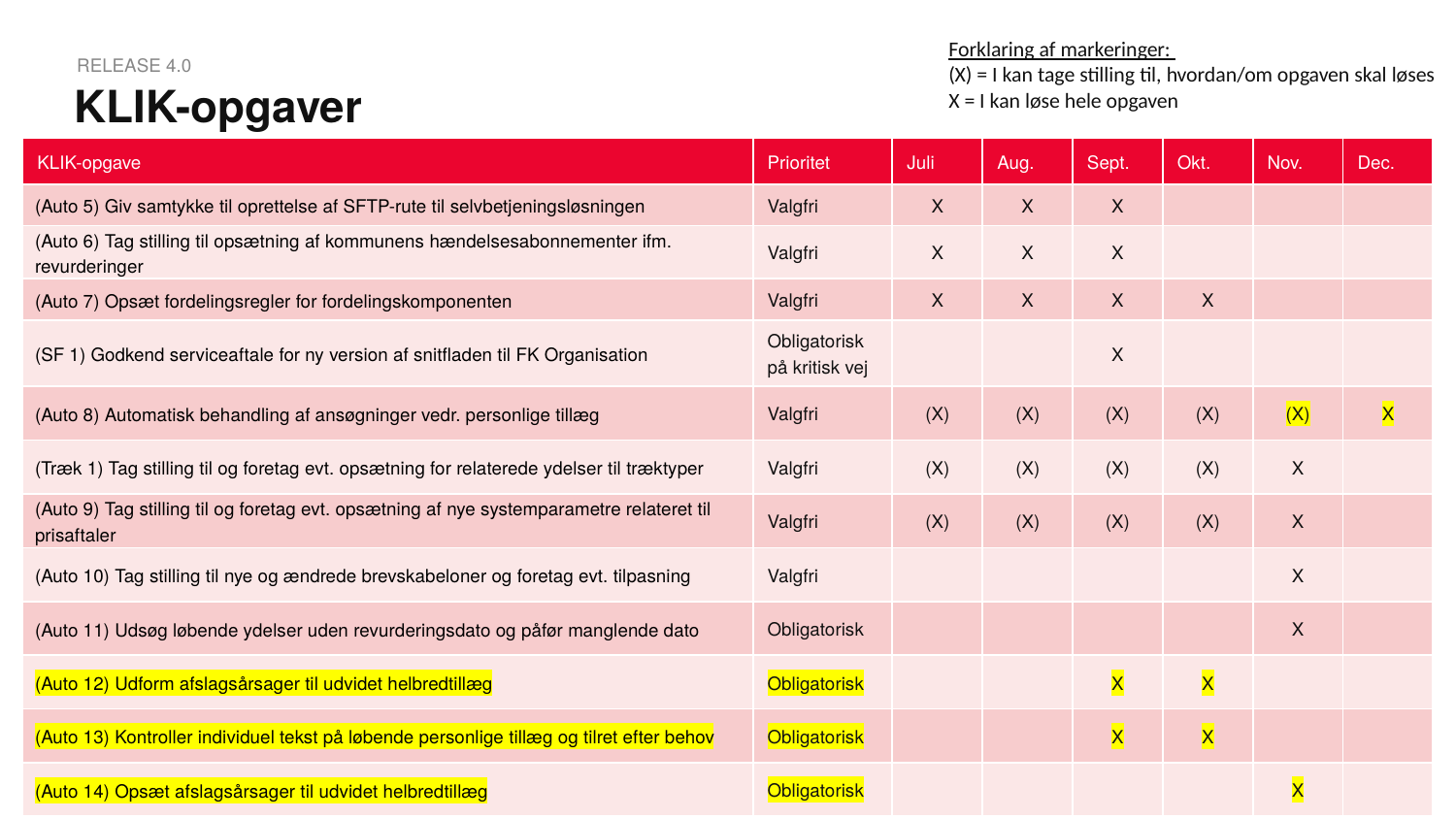

Forklaring af markeringer:
(X) = I kan tage stilling til, hvordan/om opgaven skal løses
X = I kan løse hele opgaven
Release 4.0
# KLIK-opgaver
| KLIK-opgave | Prioritet | Juli | Aug. | Sept. | Okt. | Nov. | Dec. |
| --- | --- | --- | --- | --- | --- | --- | --- |
| (Auto 5) Giv samtykke til oprettelse af SFTP-rute til selvbetjeningsløsningen | Valgfri | X | X | X |  |  |  |
| (Auto 6) Tag stilling til opsætning af kommunens hændelsesabonnementer ifm. revurderinger | Valgfri | X | X | X |  |  |  |
| (Auto 7) Opsæt fordelingsregler for fordelingskomponenten | Valgfri | X | X | X | X |  |  |
| (SF 1) Godkend serviceaftale for ny version af snitfladen til FK Organisation | Obligatorisk på kritisk vej |  |  | X |  |  |  |
| (Auto 8) Automatisk behandling af ansøgninger vedr. personlige tillæg | Valgfri | (X) | (X) | (X) | (X) | (X) | X |
| (Træk 1) Tag stilling til og foretag evt. opsætning for relaterede ydelser til træktyper | Valgfri | (X) | (X) | (X) | (X) | X |  |
| (Auto 9) Tag stilling til og foretag evt. opsætning af nye systemparametre relateret til prisaftaler | Valgfri | (X) | (X) | (X) | (X) | X |  |
| (Auto 10) Tag stilling til nye og ændrede brevskabeloner og foretag evt. tilpasning | Valgfri |  |  |  |  | X |  |
| (Auto 11) Udsøg løbende ydelser uden revurderingsdato og påfør manglende dato | Obligatorisk |  |  |  |  | X |  |
| (Auto 12) Udform afslagsårsager til udvidet helbredtillæg | Obligatorisk |  |  | X | X |  |  |
| (Auto 13) Kontroller individuel tekst på løbende personlige tillæg og tilret efter behov | Obligatorisk |  |  | X | X |  |  |
| (Auto 14) Opsæt afslagsårsager til udvidet helbredtillæg | Obligatorisk |  |  |  |  | X |  |